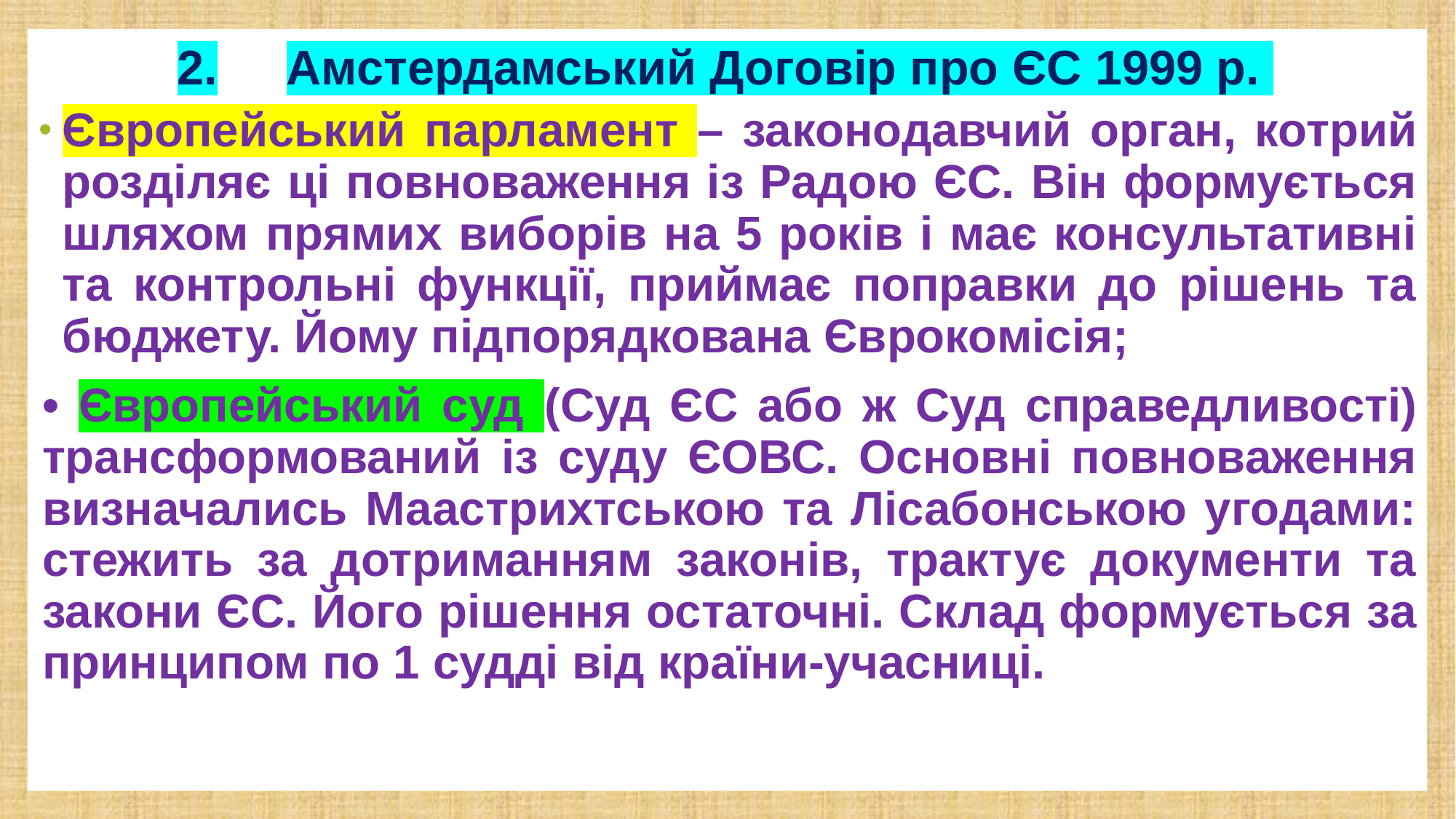

# 2.	Амстердамський Договір про ЄС 1999 р.
Європейський парламент – законодавчий орган, котрий розділяє ці повноваження із Радою ЄС. Він формується шляхом прямих виборів на 5 років і має консультативні та контрольні функції, приймає поправки до рішень та бюджету. Йому підпорядкована Єврокомісія;
• Європейський суд (Суд ЄС або ж Суд справедливості) трансформований із суду ЄОВС. Основні повноваження визначались Маастрихтською та Лісабонською угодами: стежить за дотриманням законів, трактує документи та закони ЄС. Його рішення остаточні. Склад формується за принципом по 1 судді від країни-учасниці.